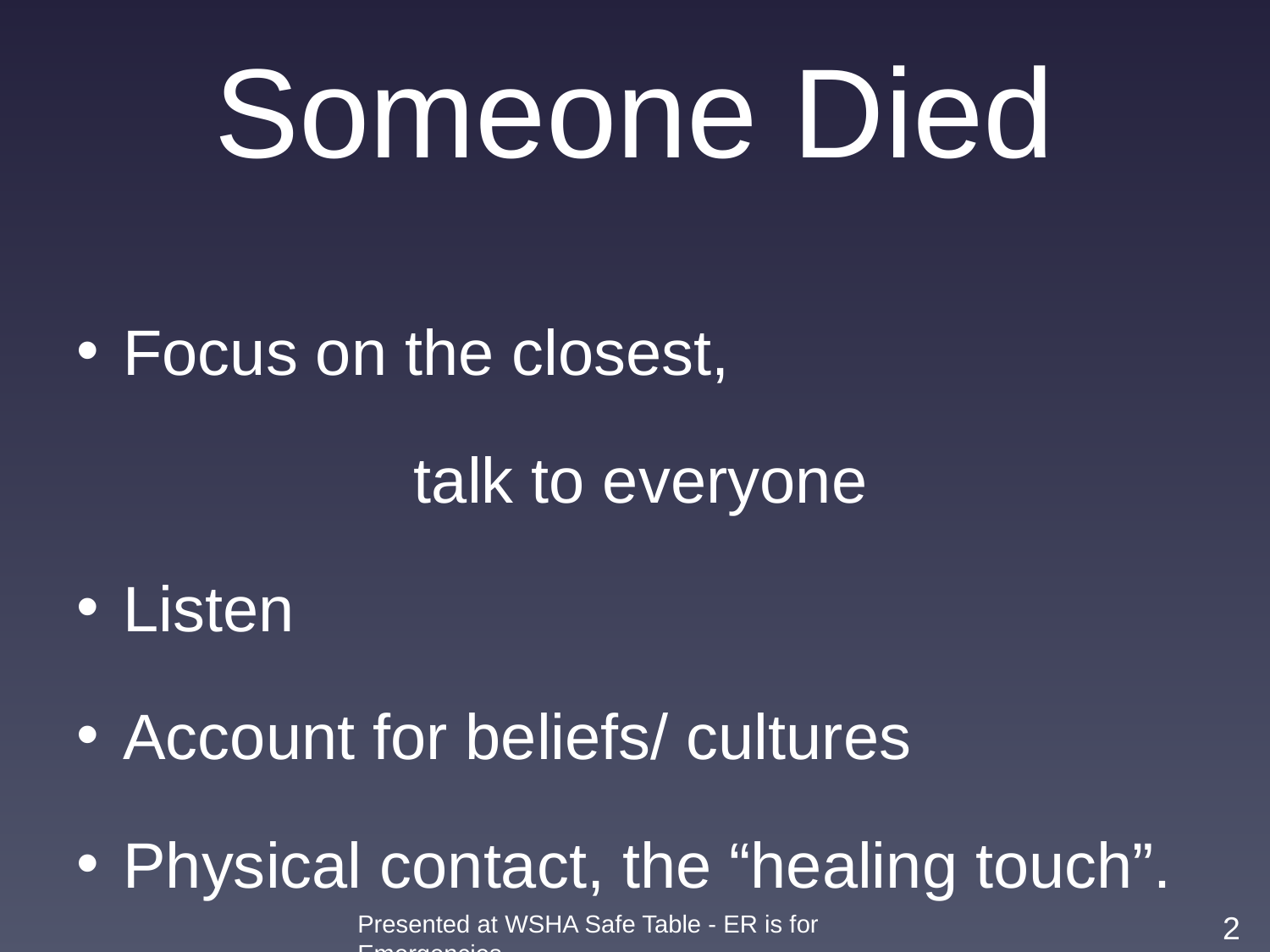

# Someone Died
Focus on the closest,
                   talk to everyone
Listen
Account for beliefs/ cultures
Physical contact, the “healing touch”.
Presented at WSHA Safe Table - ER is for Emergencies

21